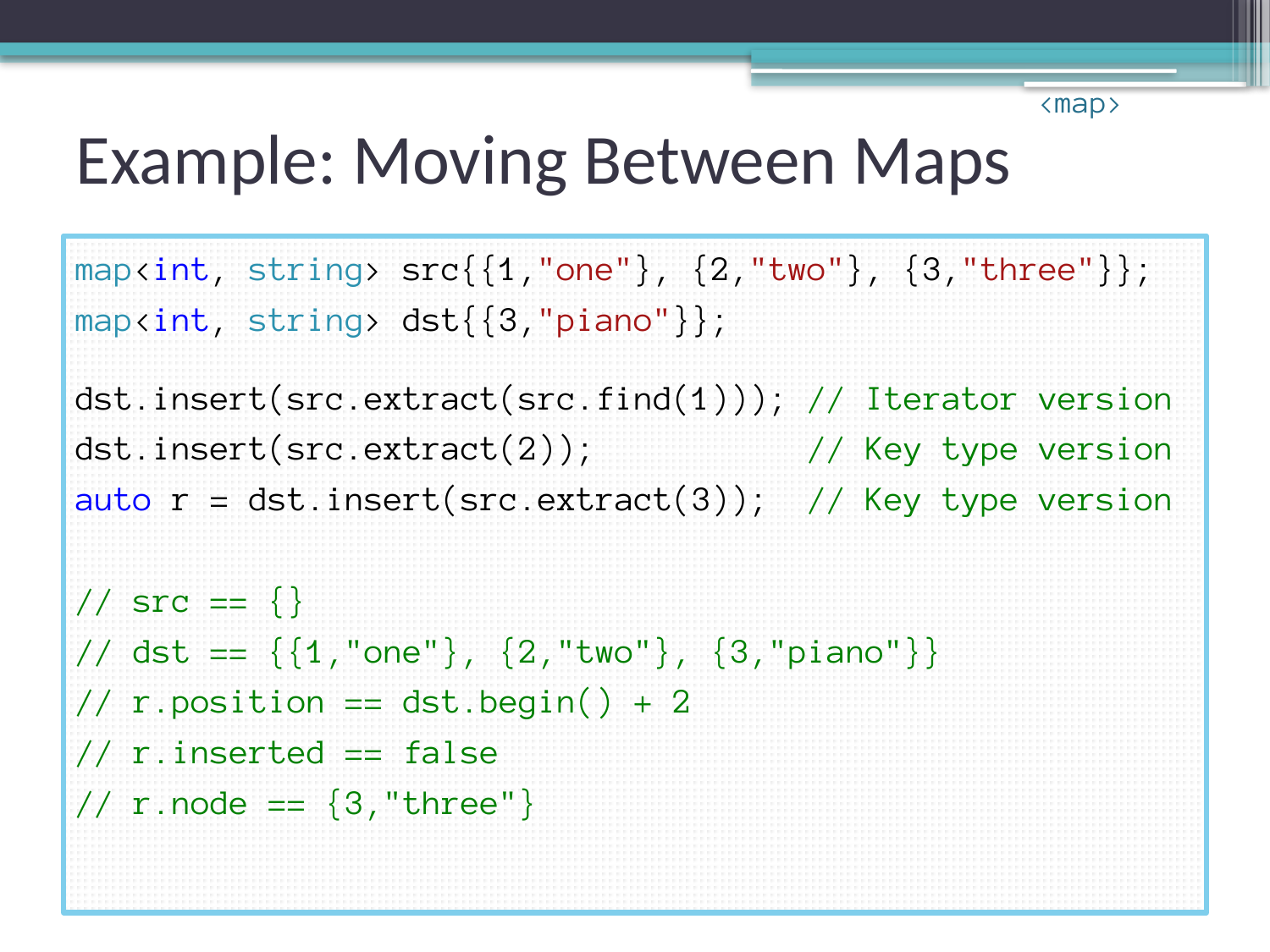

<map>
# Example: Moving Between Maps
map<int, string> src{{1,"one"}, {2,"two"}, {3,"three"}};
map<int, string> dst{{3,"piano"}};

dst.insert(src.extract(src.find(1))); // Iterator version
dst.insert(src.extract(2));           // Key type version
auto r = dst.insert(src.extract(3));  // Key type version

// src == {}
// dst == {{1,"one"}, {2,"two"}, {3,"piano"}}
// r.position == dst.begin() + 2
// r.inserted == false
// r.node == {3,"three"}